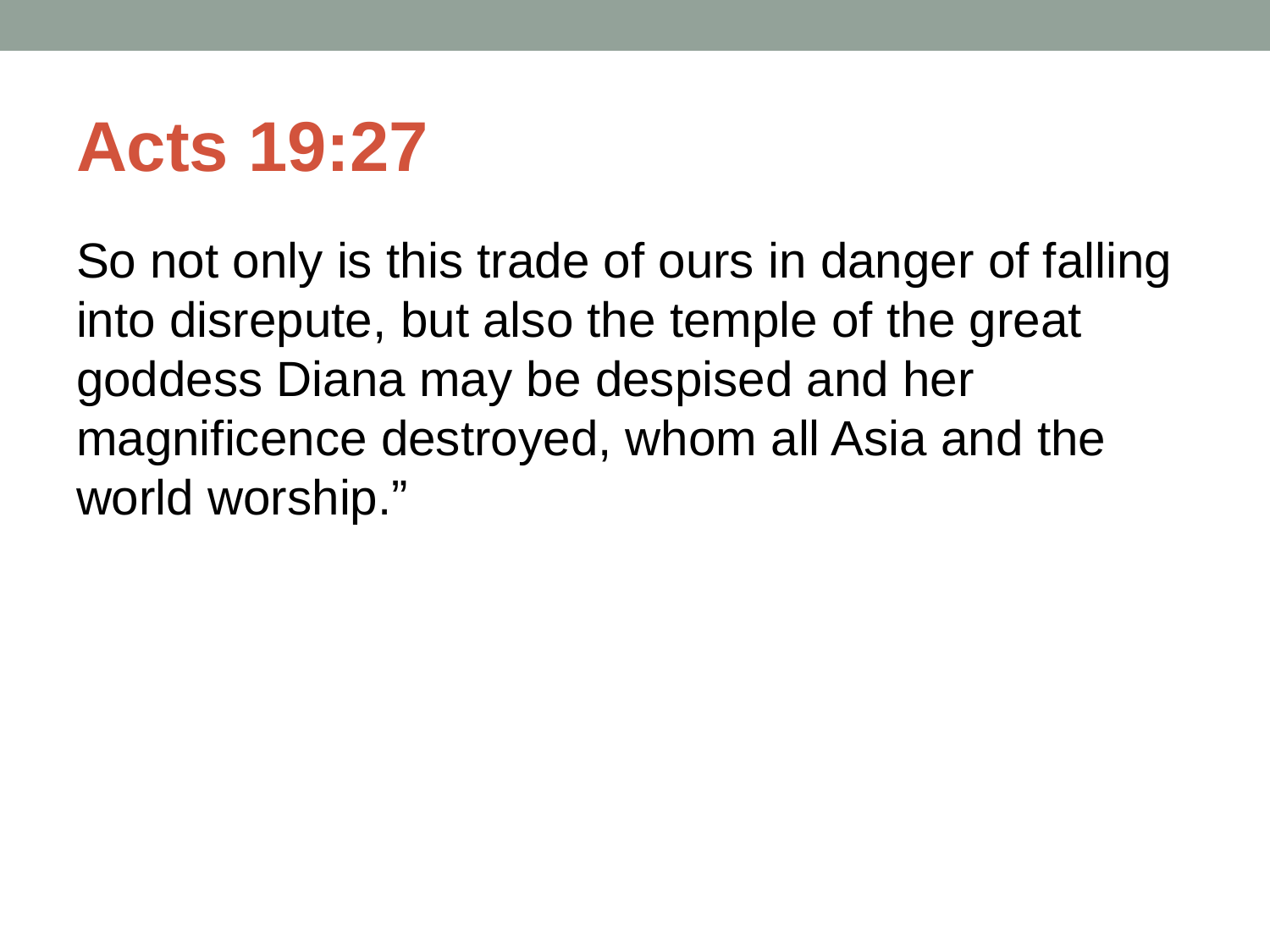

# Acts 19:27
So not only is this trade of ours in danger of falling into disrepute, but also the temple of the great goddess Diana may be despised and her magnificence destroyed, whom all Asia and the world worship.”